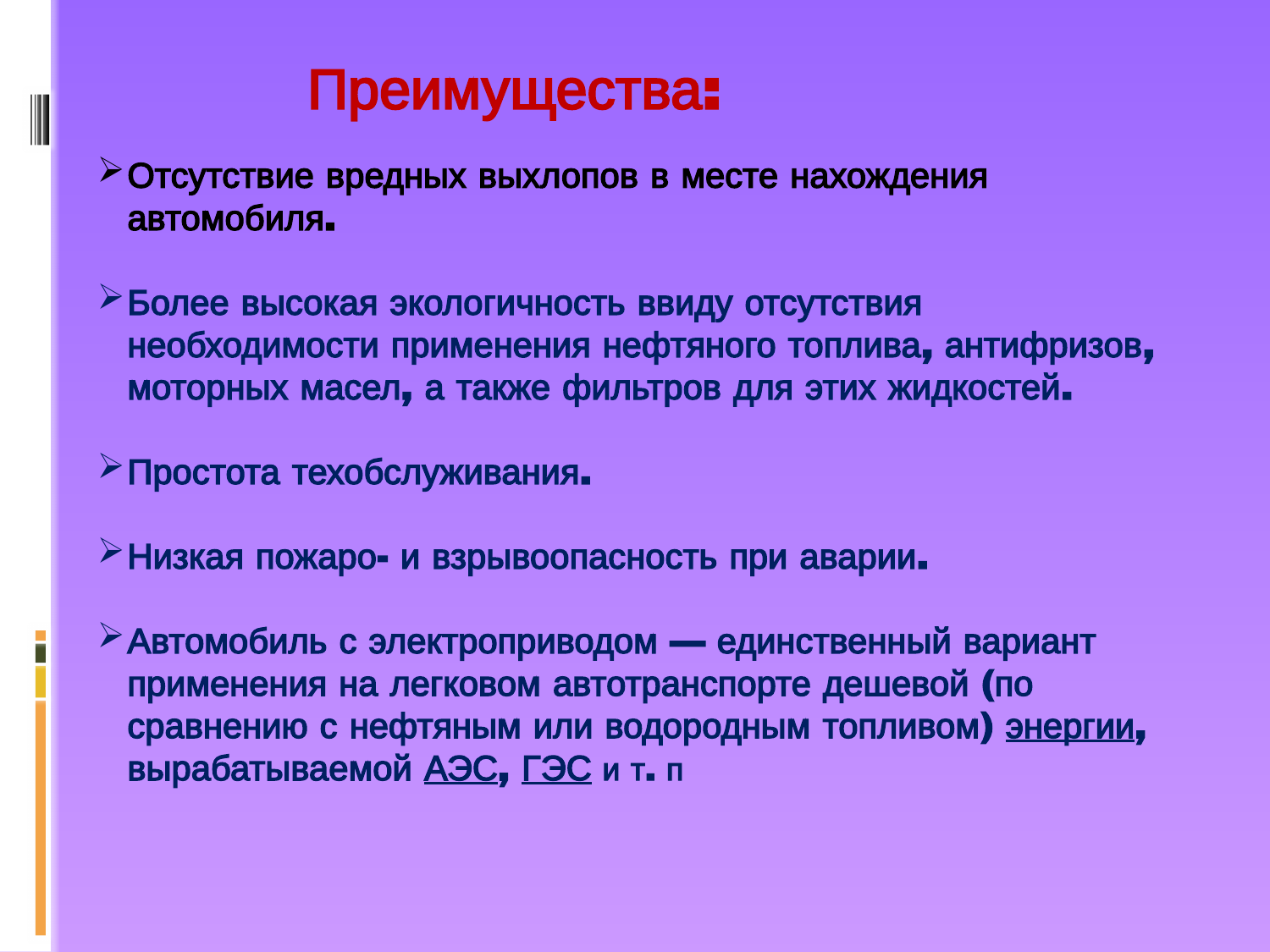

Преимущества:
Отсутствие вредных выхлопов в месте нахождения автомобиля.

Более высокая экологичность ввиду отсутствия необходимости применения нефтяного топлива, антифризов, моторных масел, а также фильтров для этих жидкостей.

Простота техобслуживания.

Низкая пожаро- и взрывоопасность при аварии.

Автомобиль с электроприводом — единственный вариант применения на легковом автотранспорте дешевой (по сравнению с нефтяным или водородным топливом) энергии, вырабатываемой АЭС, ГЭС и т. п